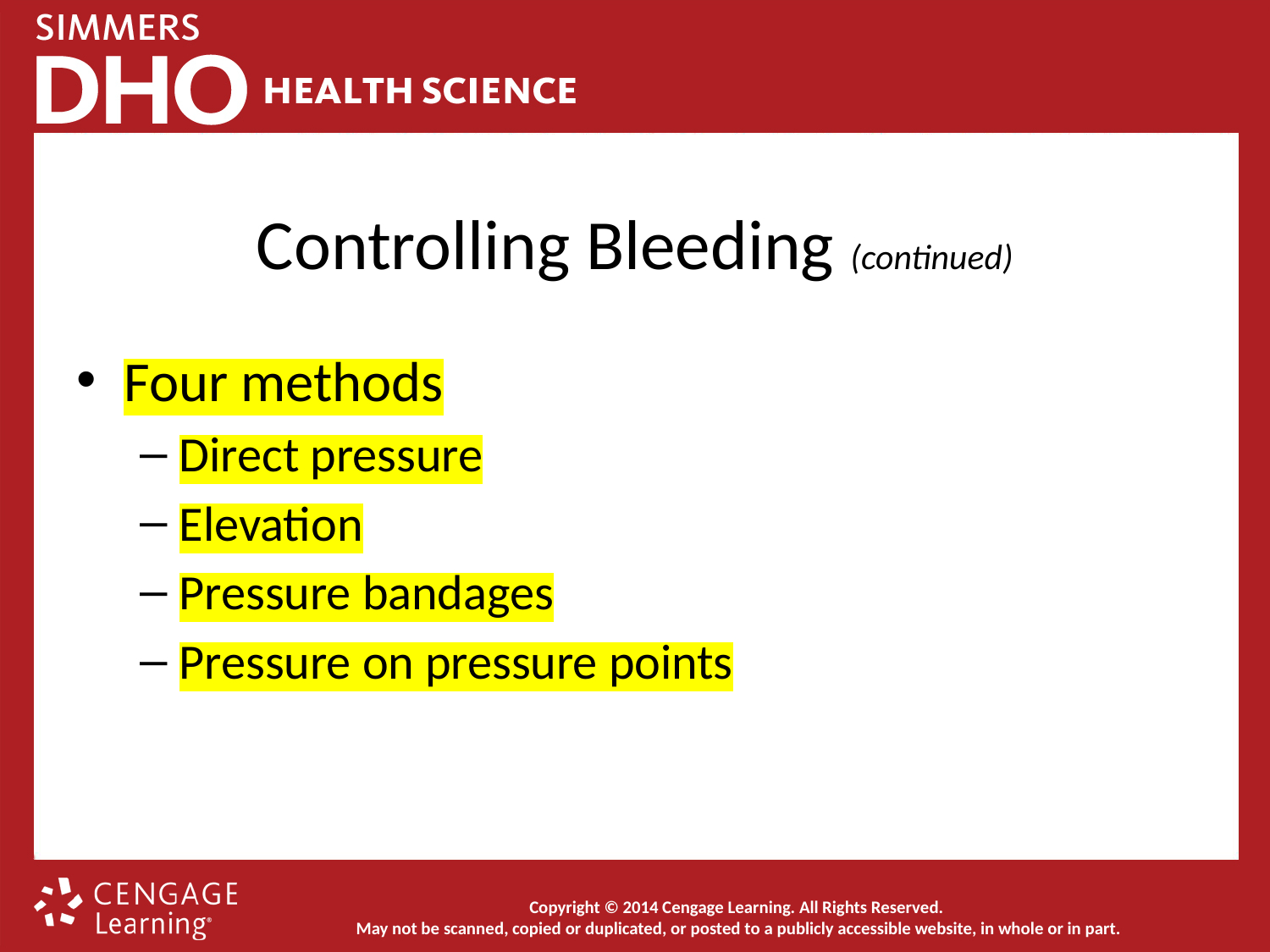

# Controlling Bleeding (continued)
Four methods
Direct pressure
Elevation
Pressure bandages
Pressure on pressure points